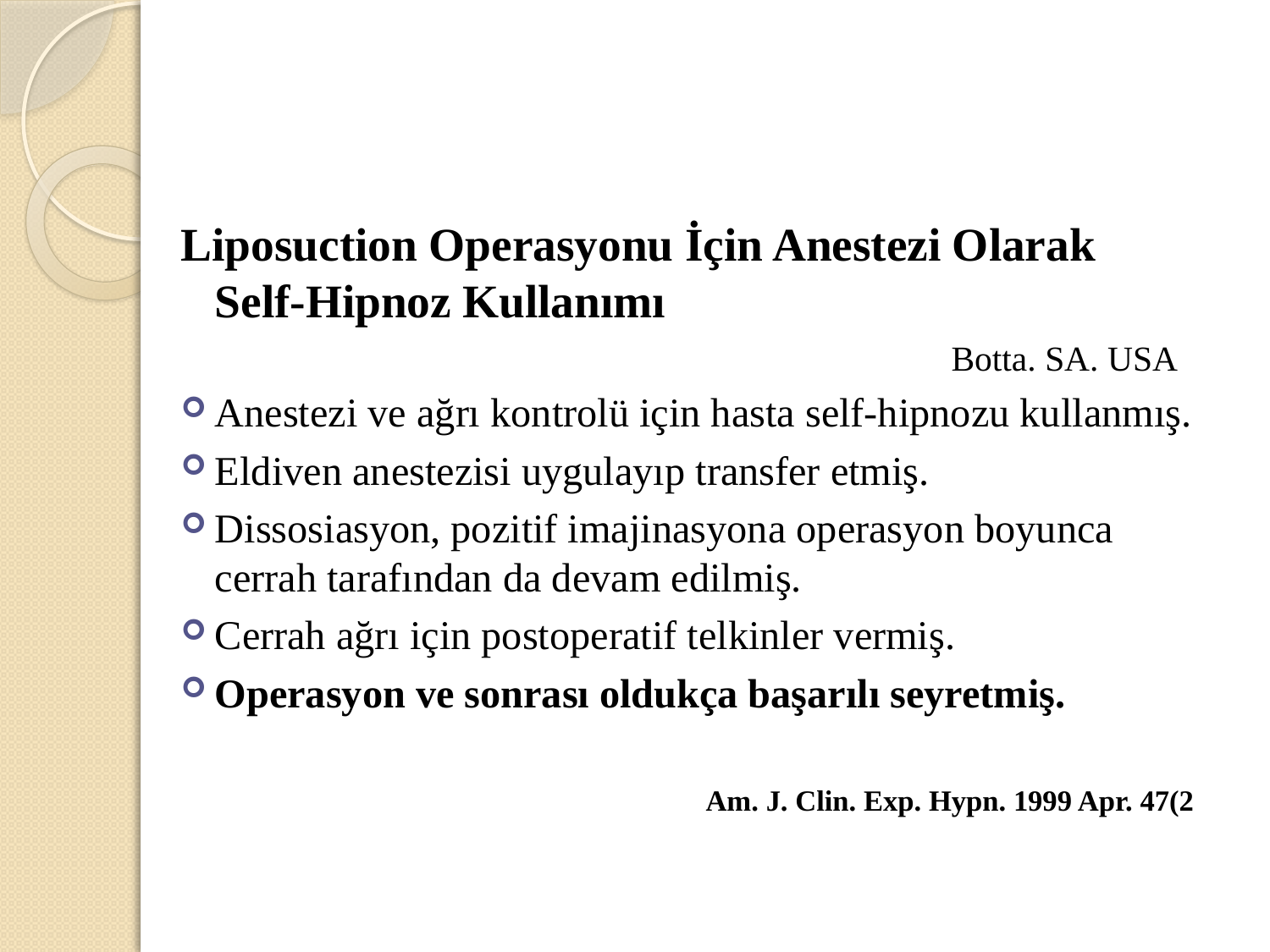

Liposuction Operasyonu İçin Anestezi Olarak Self-Hipnoz Kullanımı
Botta. SA. USA
Anestezi ve ağrı kontrolü için hasta self-hipnozu kullanmış.
Eldiven anestezisi uygulayıp transfer etmiş.
Dissosiasyon, pozitif imajinasyona operasyon boyunca cerrah tarafından da devam edilmiş.
Cerrah ağrı için postoperatif telkinler vermiş.
Operasyon ve sonrası oldukça başarılı seyretmiş.

Am. J. Clin. Exp. Hypn. 1999 Apr. 47(2